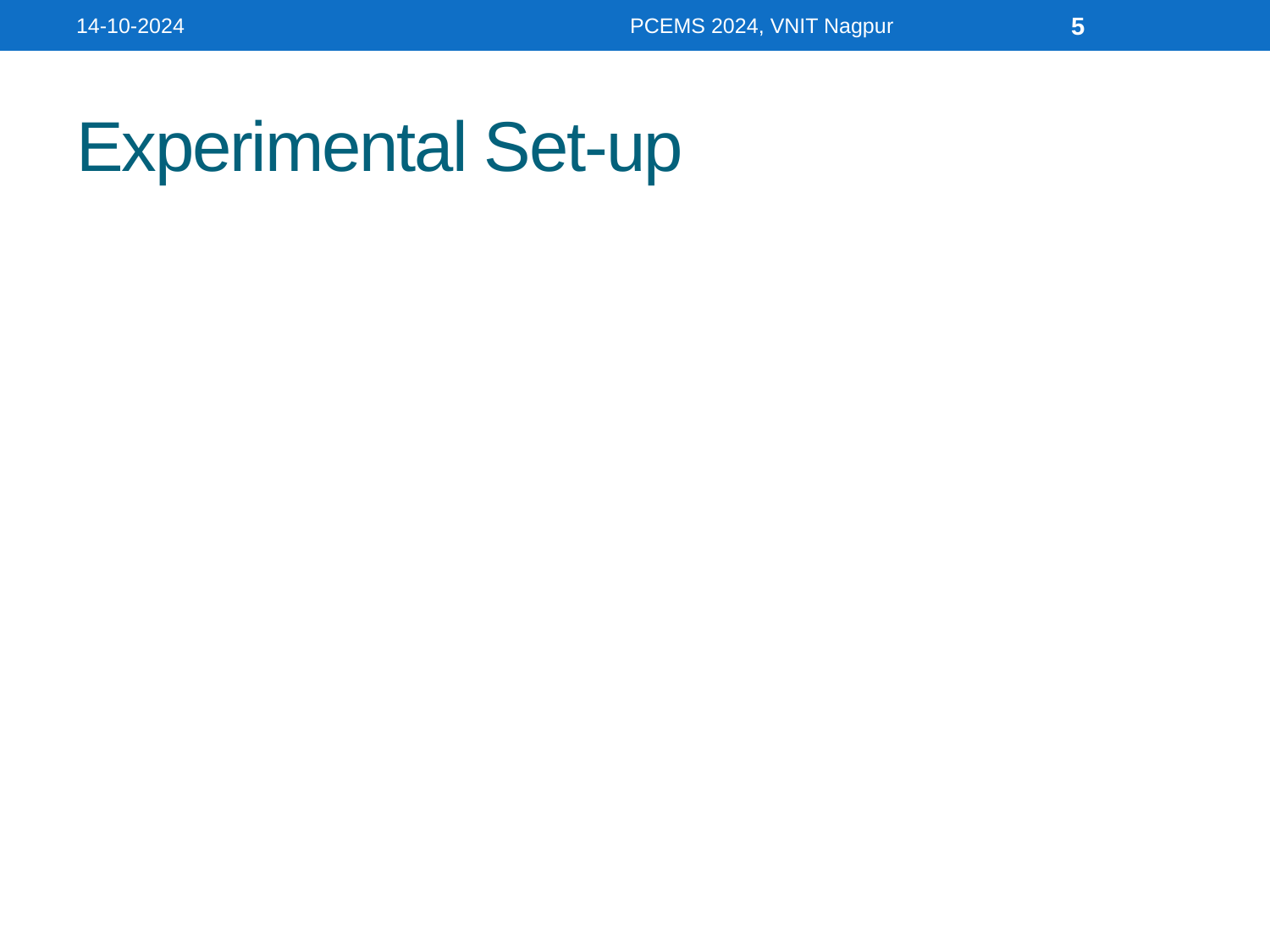

14-10-2024
PCEMS 2024, VNIT Nagpur
5
# Experimental Set-up